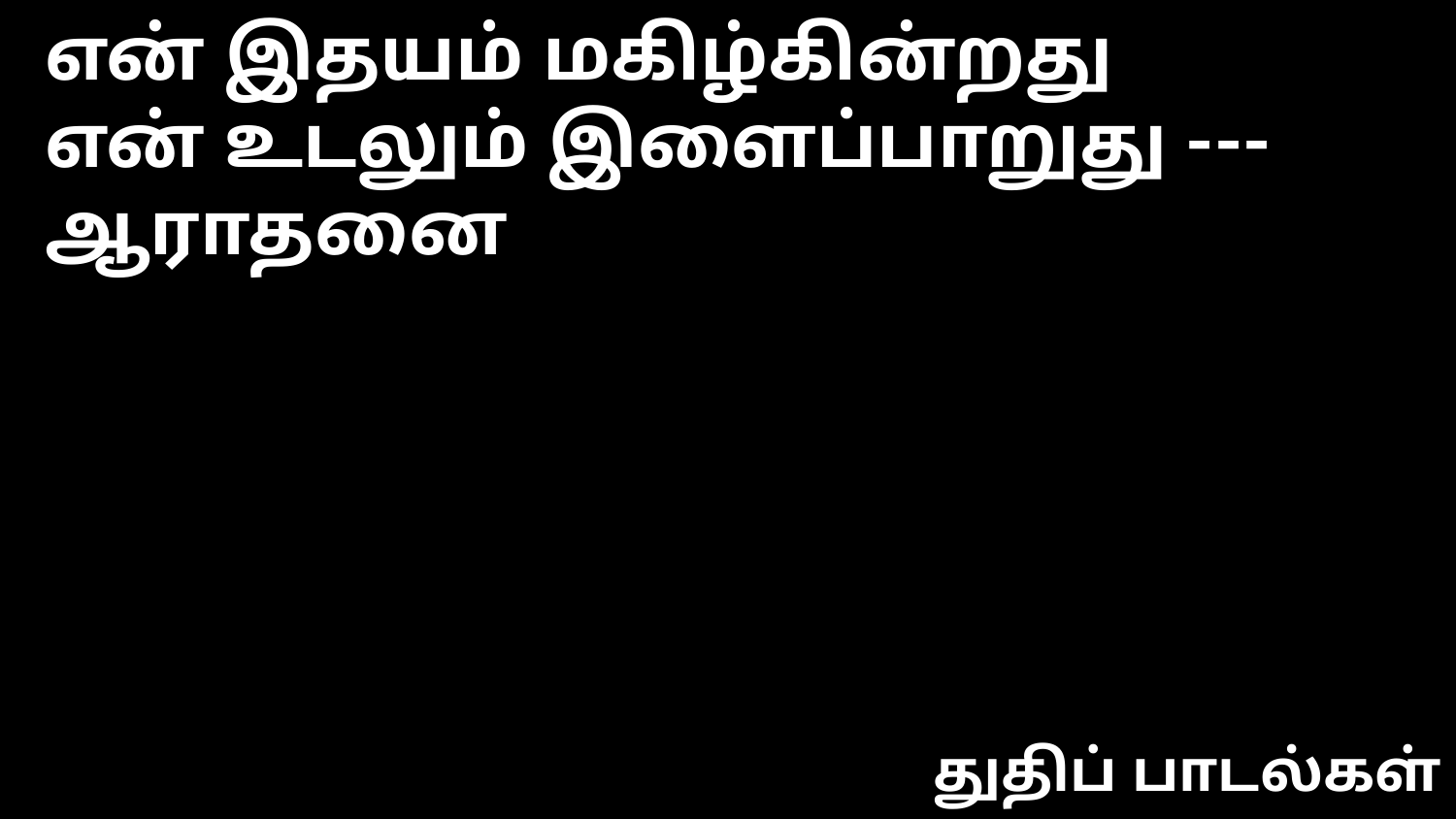

என் இதயம் மகிழ்கின்றது
என் உடலும் இளைப்பாறுது --- ஆராதனை

துதிப் பாடல்கள்